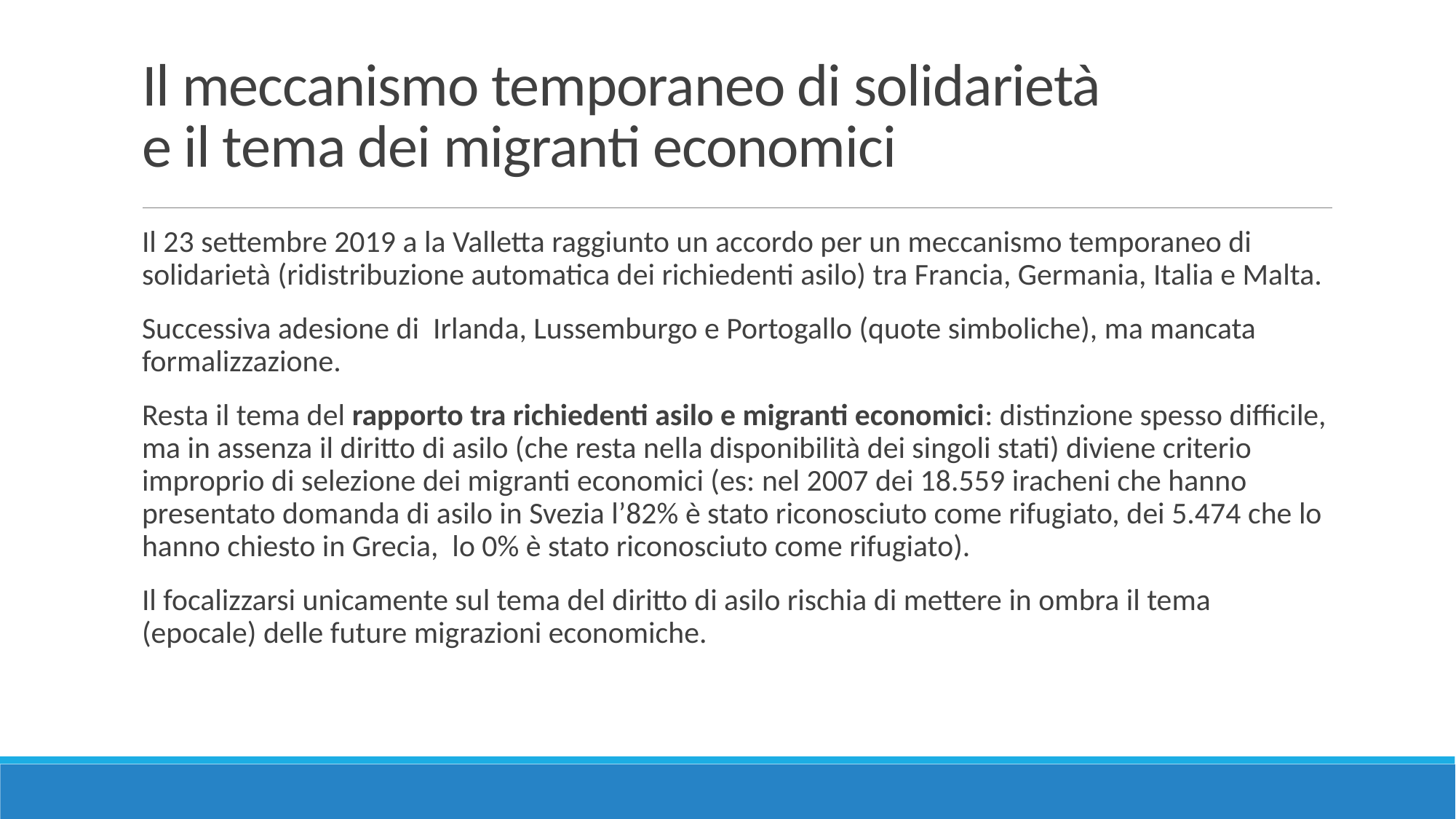

# Il meccanismo temporaneo di solidarietà e il tema dei migranti economici
Il 23 settembre 2019 a la Valletta raggiunto un accordo per un meccanismo temporaneo di solidarietà (ridistribuzione automatica dei richiedenti asilo) tra Francia, Germania, Italia e Malta.
Successiva adesione di  Irlanda, Lussemburgo e Portogallo (quote simboliche), ma mancata formalizzazione.
Resta il tema del rapporto tra richiedenti asilo e migranti economici: distinzione spesso difficile, ma in assenza il diritto di asilo (che resta nella disponibilità dei singoli stati) diviene criterio improprio di selezione dei migranti economici (es: nel 2007 dei 18.559 iracheni che hanno presentato domanda di asilo in Svezia l’82% è stato riconosciuto come rifugiato, dei 5.474 che lo hanno chiesto in Grecia,  lo 0% è stato riconosciuto come rifugiato).
Il focalizzarsi unicamente sul tema del diritto di asilo rischia di mettere in ombra il tema (epocale) delle future migrazioni economiche.